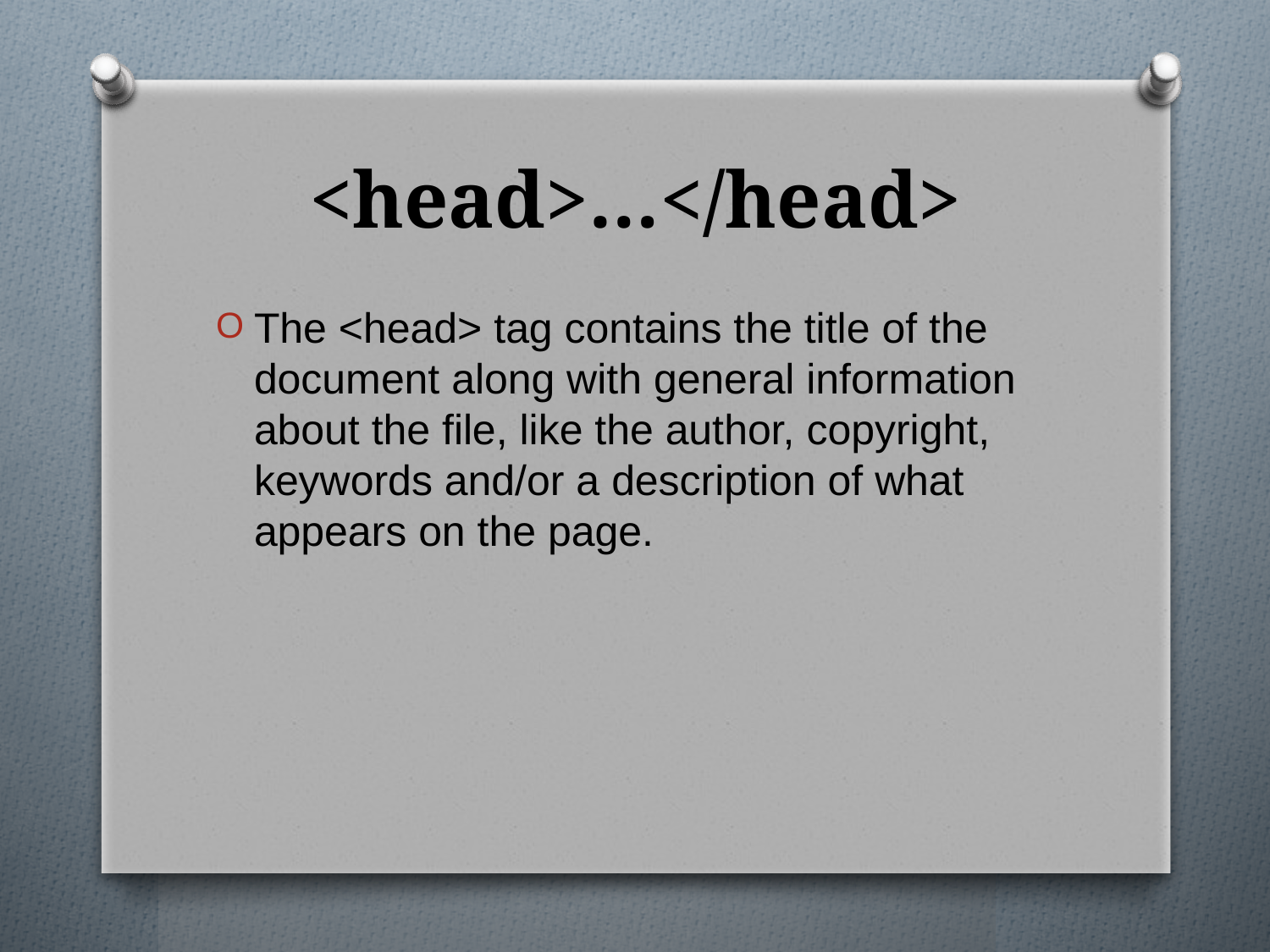

# <head>…</head>
The <head> tag contains the title of the document along with general information about the file, like the author, copyright, keywords and/or a description of what appears on the page.